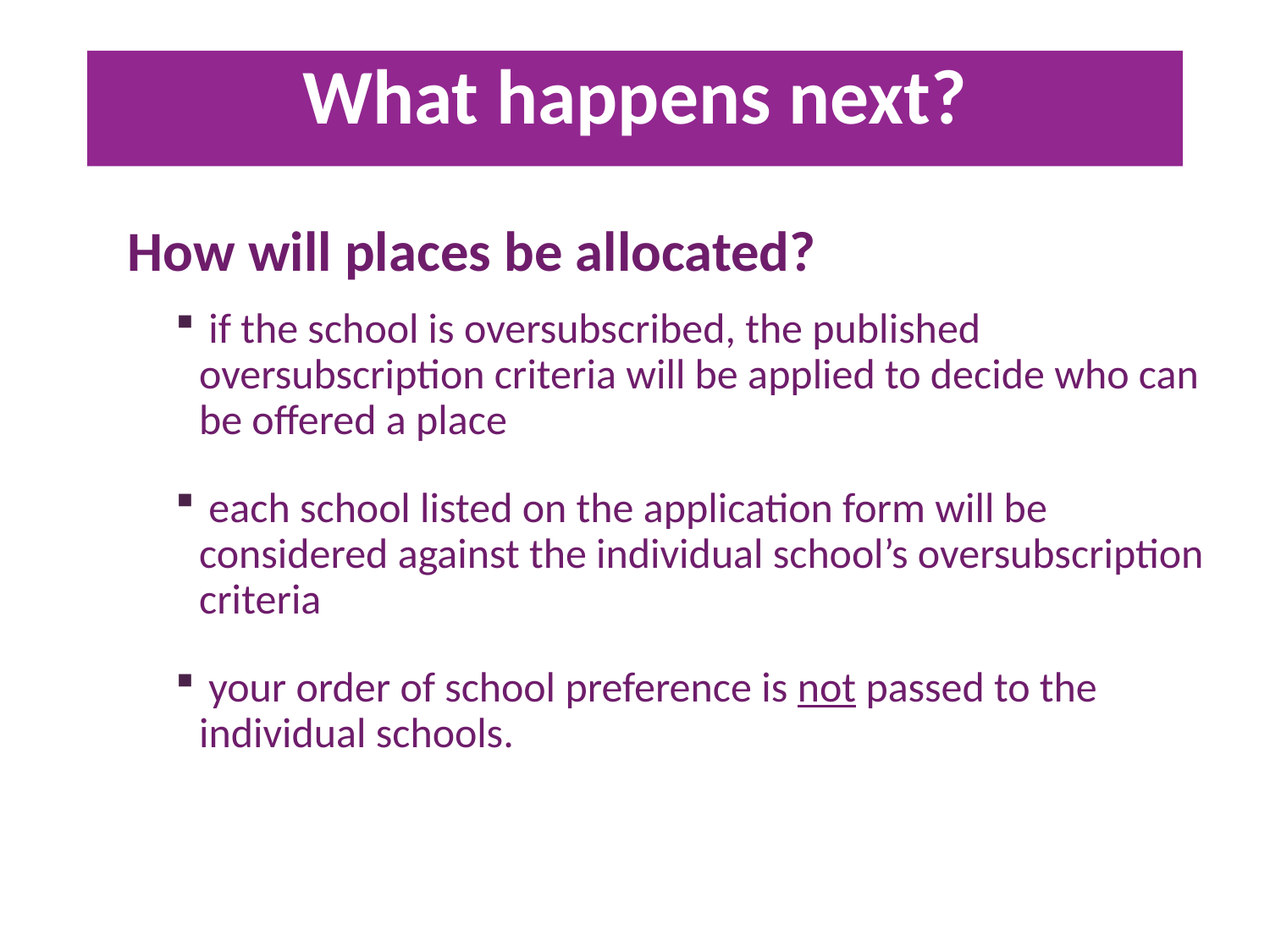

What happens next?
# What happens next?
How will places be allocated?
 if the school is oversubscribed, the published oversubscription criteria will be applied to decide who can be offered a place
 each school listed on the application form will be considered against the individual school’s oversubscription criteria
 your order of school preference is not passed to the individual schools.